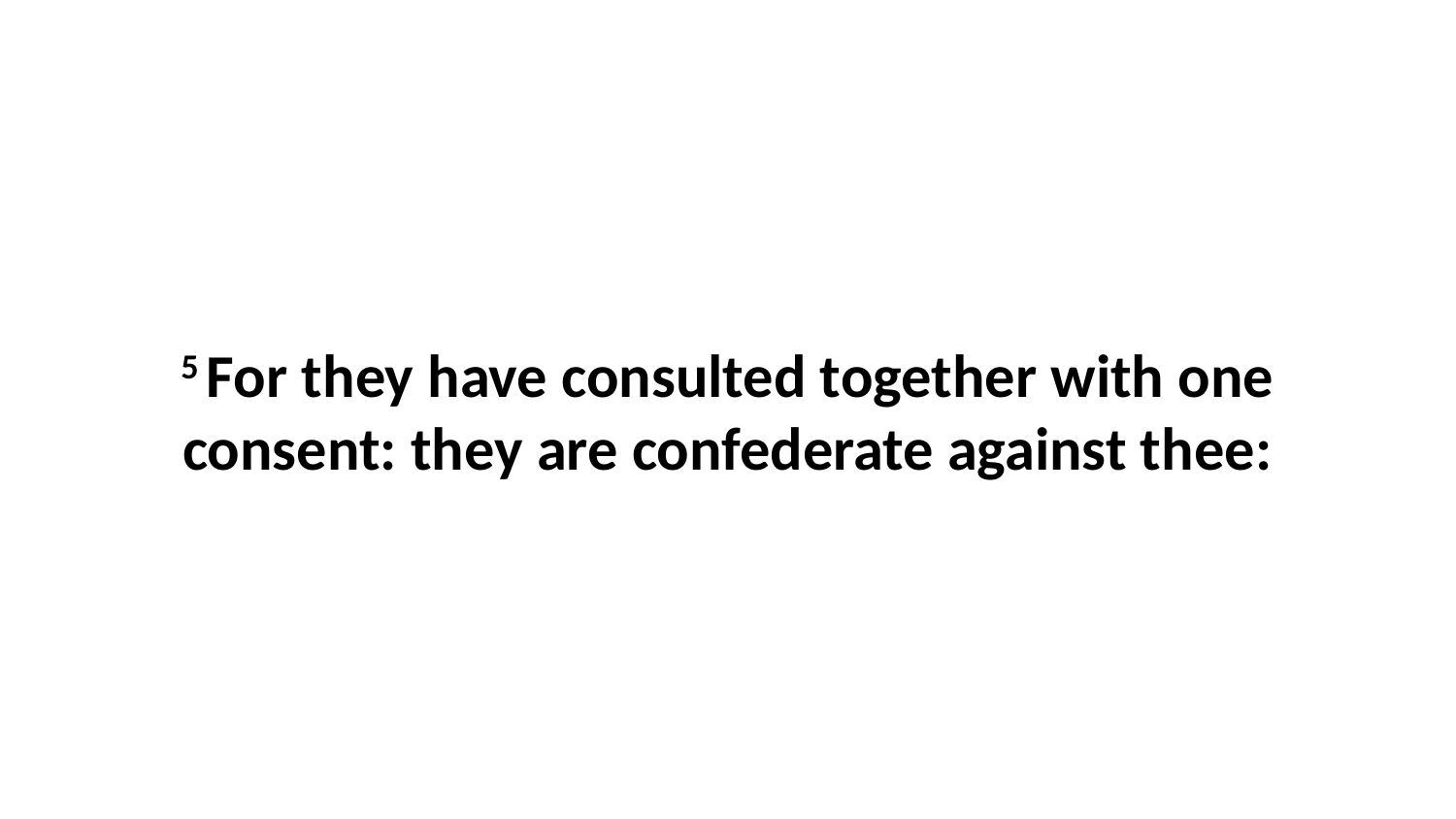

5 For they have consulted together with one consent: they are confederate against thee: